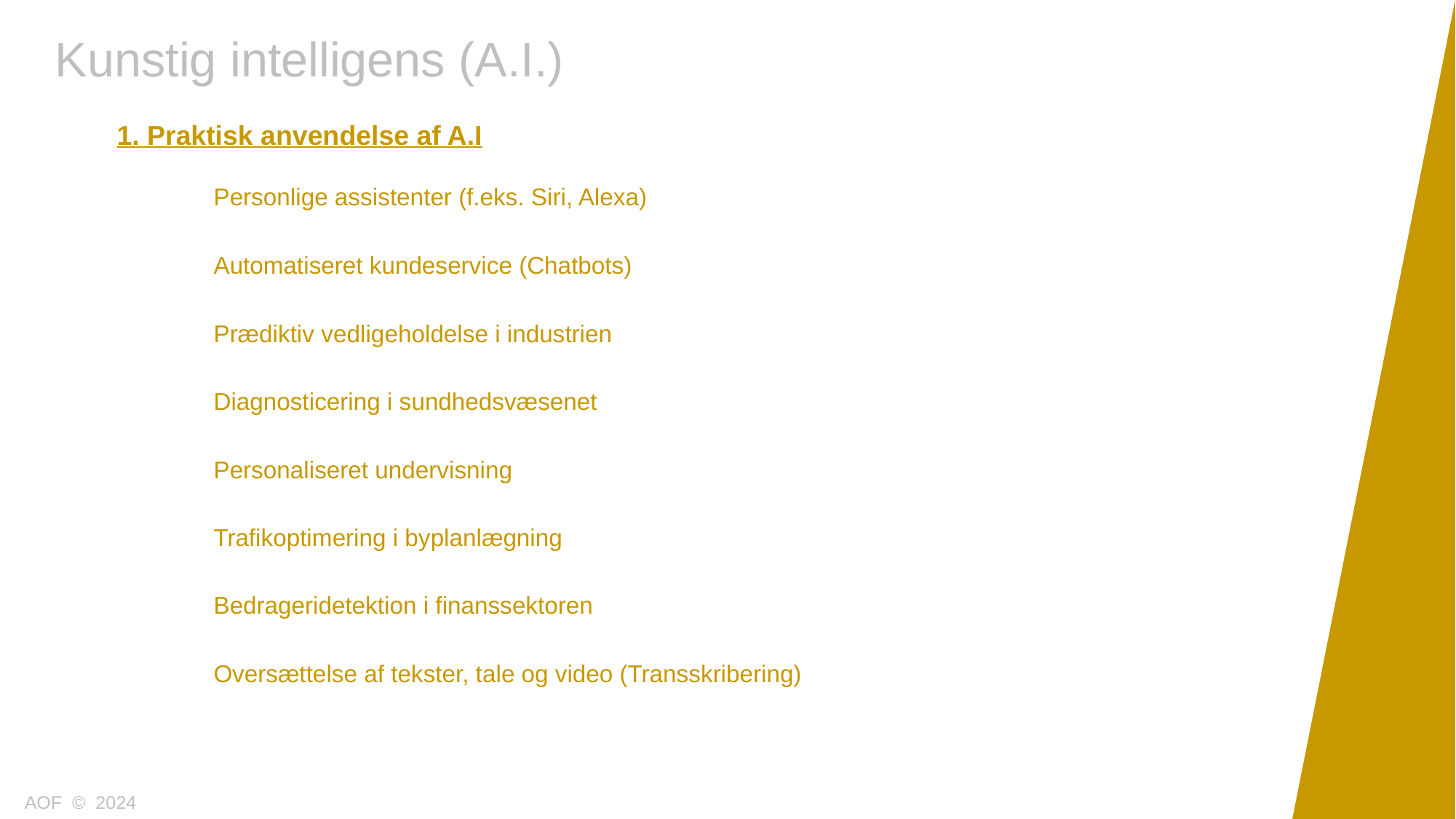

Kunstig intelligens (A.I.)
1. Praktisk anvendelse af A.I
Personlige assistenter (f.eks. Siri, Alexa)
Automatiseret kundeservice (Chatbots)
Prædiktiv vedligeholdelse i industrien
Diagnosticering i sundhedsvæsenet
Personaliseret undervisning
Trafikoptimering i byplanlægning
Bedrageridetektion i finanssektoren
Oversættelse af tekster, tale og video (Transskribering)
AOF  ©  2024